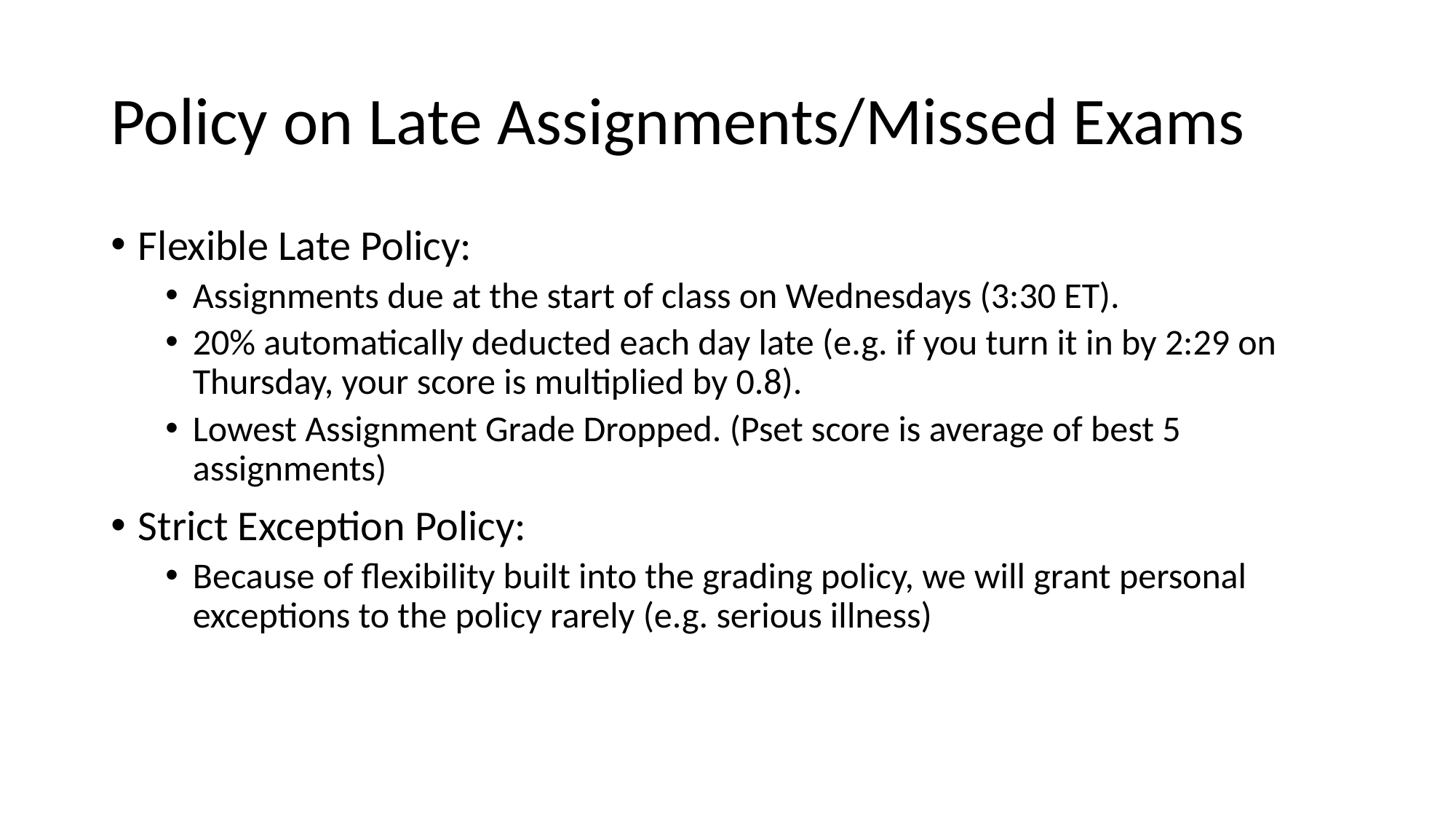

# Policy on Late Assignments/Missed Exams
Flexible Late Policy:
Assignments due at the start of class on Wednesdays (3:30 ET).
20% automatically deducted each day late (e.g. if you turn it in by 2:29 on Thursday, your score is multiplied by 0.8).
Lowest Assignment Grade Dropped. (Pset score is average of best 5 assignments)
Strict Exception Policy:
Because of flexibility built into the grading policy, we will grant personal exceptions to the policy rarely (e.g. serious illness)